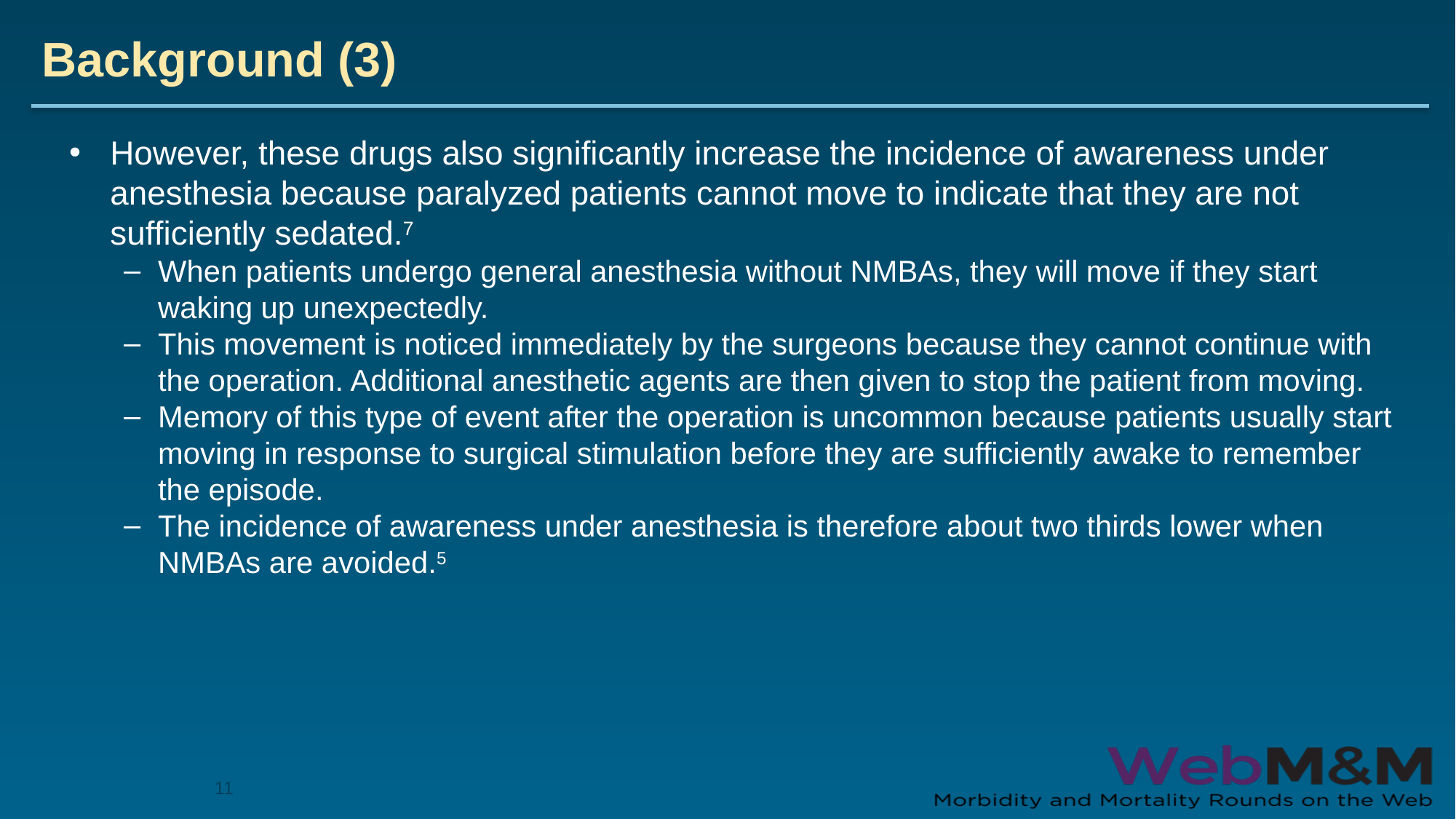

# Background (3)
However, these drugs also significantly increase the incidence of awareness under anesthesia because paralyzed patients cannot move to indicate that they are not sufficiently sedated.7
When patients undergo general anesthesia without NMBAs, they will move if they start waking up unexpectedly.
This movement is noticed immediately by the surgeons because they cannot continue with the operation. Additional anesthetic agents are then given to stop the patient from moving.
Memory of this type of event after the operation is uncommon because patients usually start moving in response to surgical stimulation before they are sufficiently awake to remember the episode.
The incidence of awareness under anesthesia is therefore about two thirds lower when NMBAs are avoided.5
11